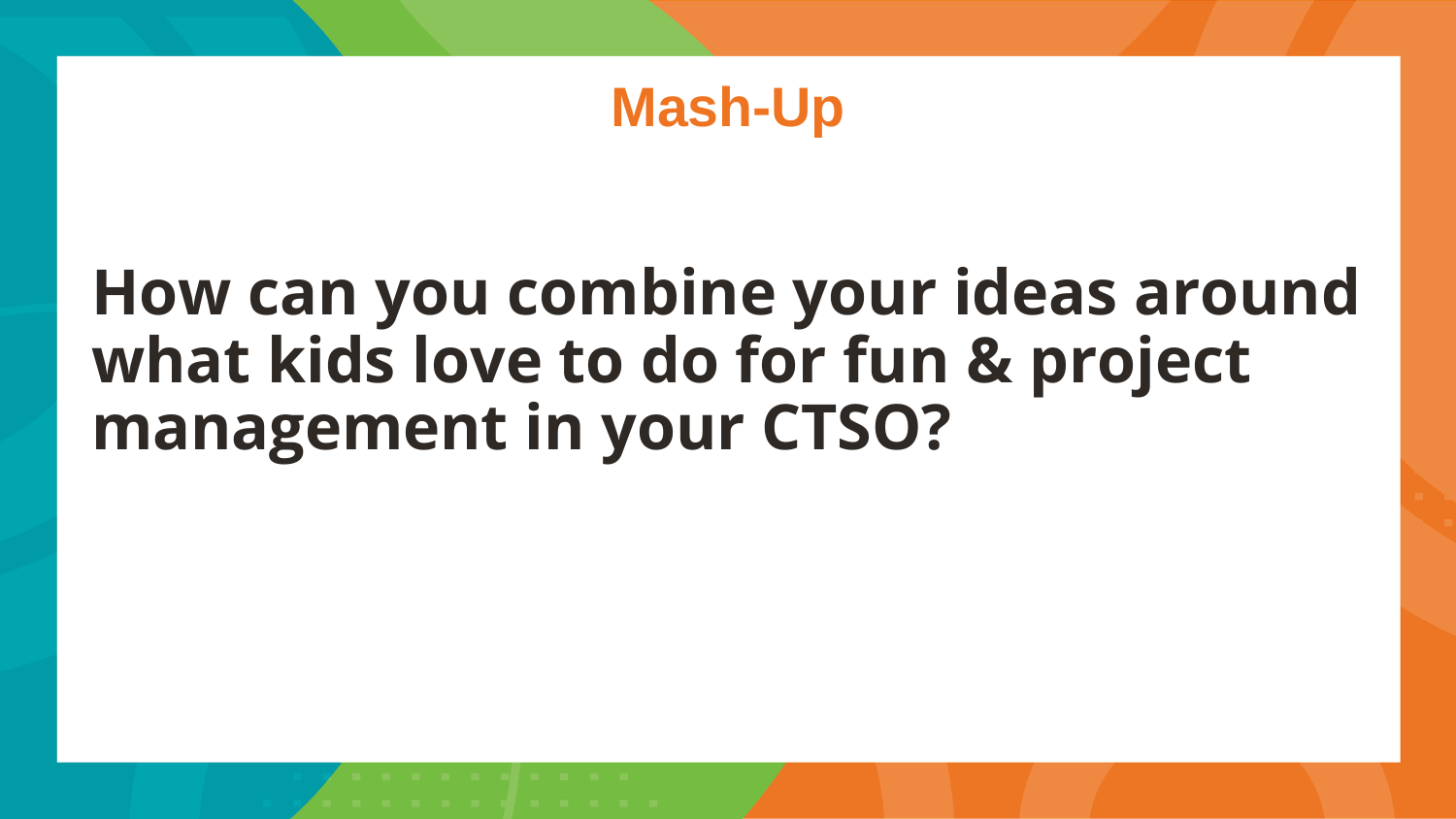

# Mash-Up
How can you combine your ideas around what kids love to do for fun & project management in your CTSO?